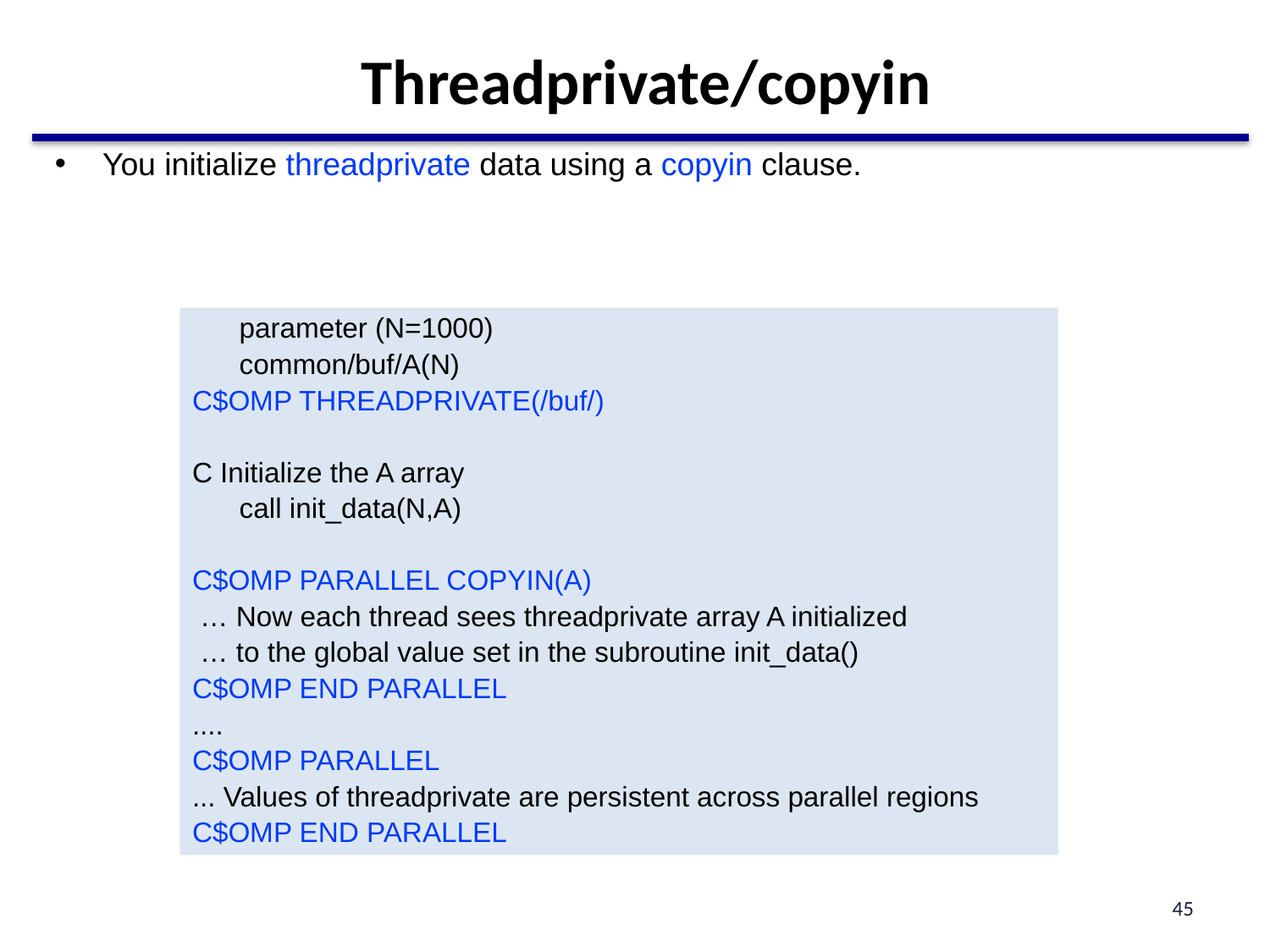

# Threadprivate/copyin
You initialize threadprivate data using a copyin clause.
      parameter (N=1000)
      common/buf/A(N)
C$OMP THREADPRIVATE(/buf/)

C Initialize the A array
      call init_data(N,A)

C$OMP PARALLEL COPYIN(A)
 … Now each thread sees threadprivate array A initialized
 … to the global value set in the subroutine init_data()
C$OMP END PARALLEL
....
C$OMP PARALLEL
... Values of threadprivate are persistent across parallel regions
C$OMP END PARALLEL
45